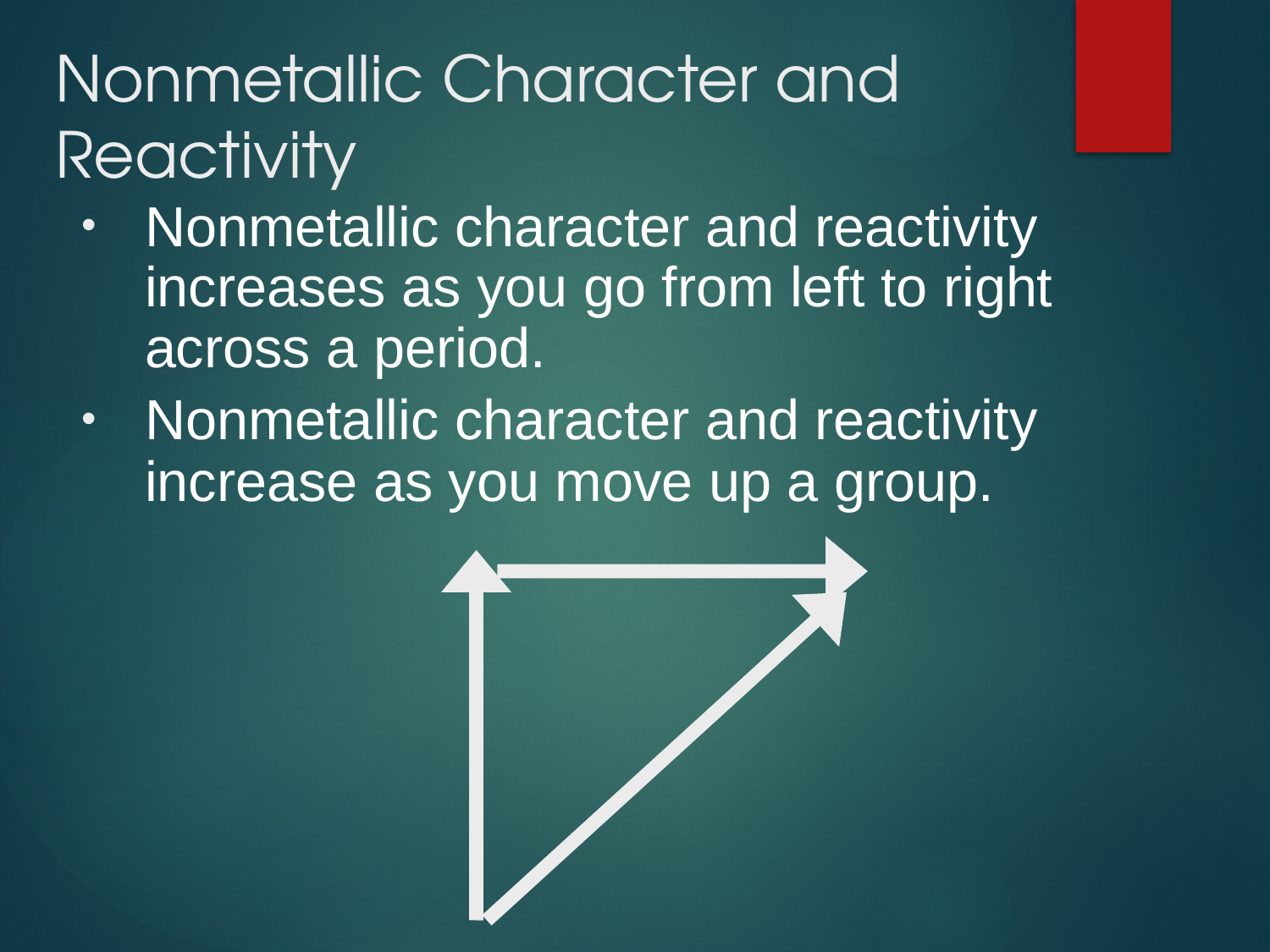

# Nonmetallic Character and Reactivity
Nonmetallic character and reactivity increases as you go from left to right across a period.
Nonmetallic character and reactivity increase as you move up a group.